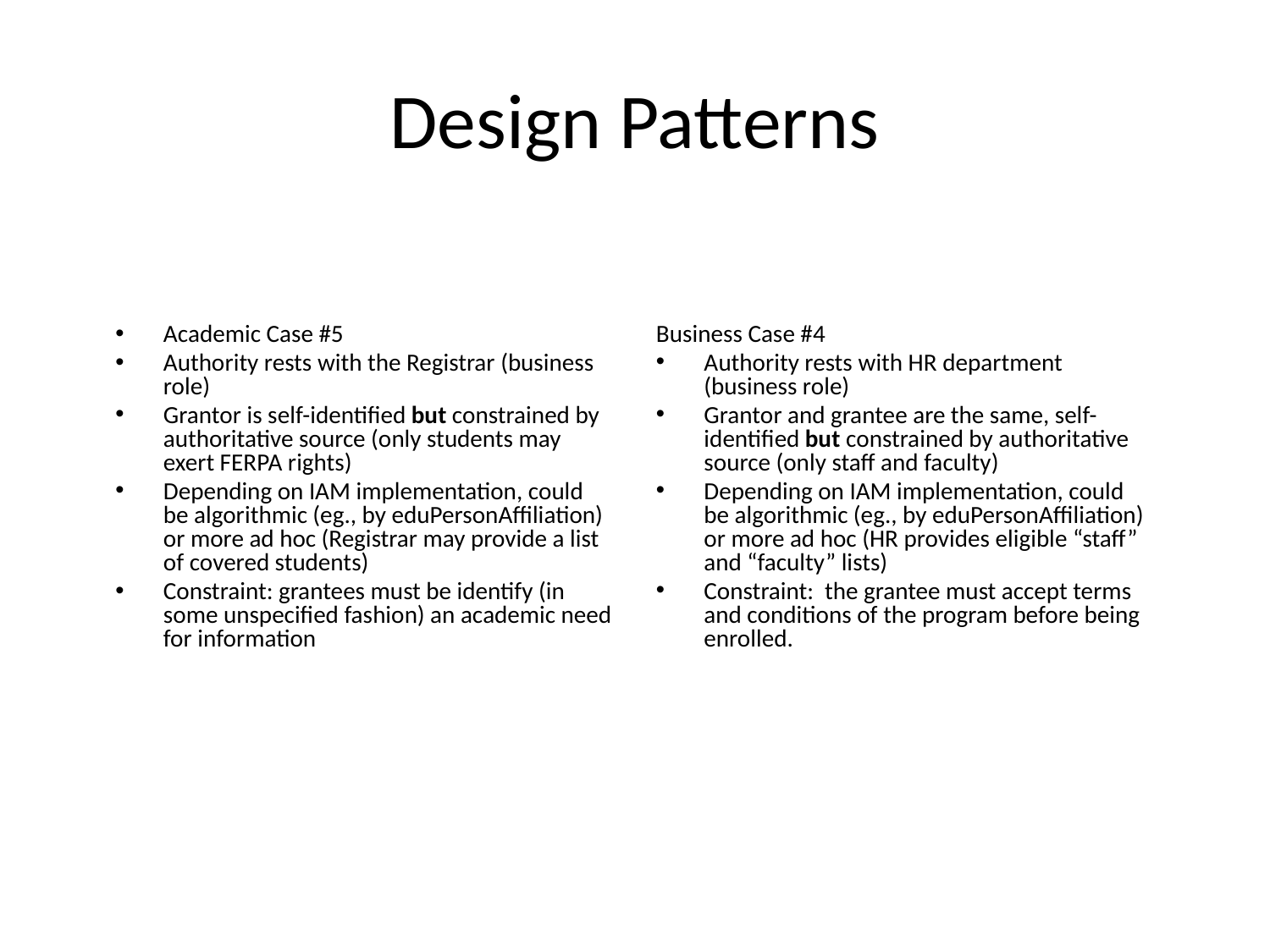

# Design Patterns

Academic Case #5
Authority rests with the Registrar (business role)
Grantor is self-identified but constrained by authoritative source (only students may exert FERPA rights)
Depending on IAM implementation, could be algorithmic (eg., by eduPersonAffiliation) or more ad hoc (Registrar may provide a list of covered students)
Constraint: grantees must be identify (in some unspecified fashion) an academic need for information
Business Case #4
Authority rests with HR department (business role)
Grantor and grantee are the same, self-identified but constrained by authoritative source (only staff and faculty)
Depending on IAM implementation, could be algorithmic (eg., by eduPersonAffiliation) or more ad hoc (HR provides eligible “staff” and “faculty” lists)
Constraint:  the grantee must accept terms and conditions of the program before being enrolled.